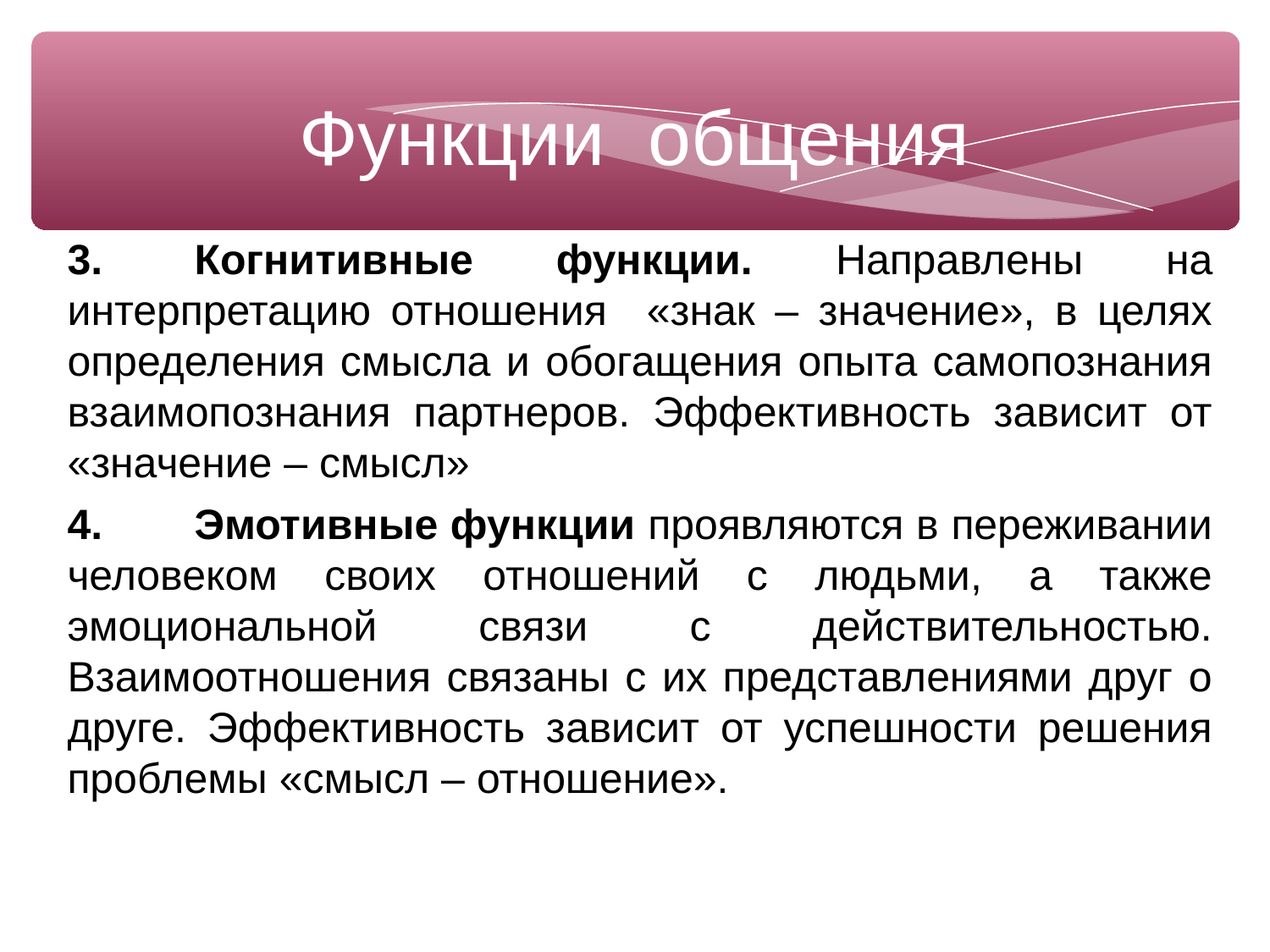

Функции  общения
3.	Когнитивные функции. Направлены на интерпретацию отношения  «знак – значение», в целях определения смысла и обогащения опыта самопознания взаимопознания партнеров. Эффективность зависит от «значение – смысл»
4.	Эмотивные функции проявляются в переживании человеком своих отношений с людьми, а также эмоциональной связи с действительностью. Взаимоотношения связаны с их представлениями друг о друге. Эффективность зависит от успешности решения проблемы «смысл – отношение».